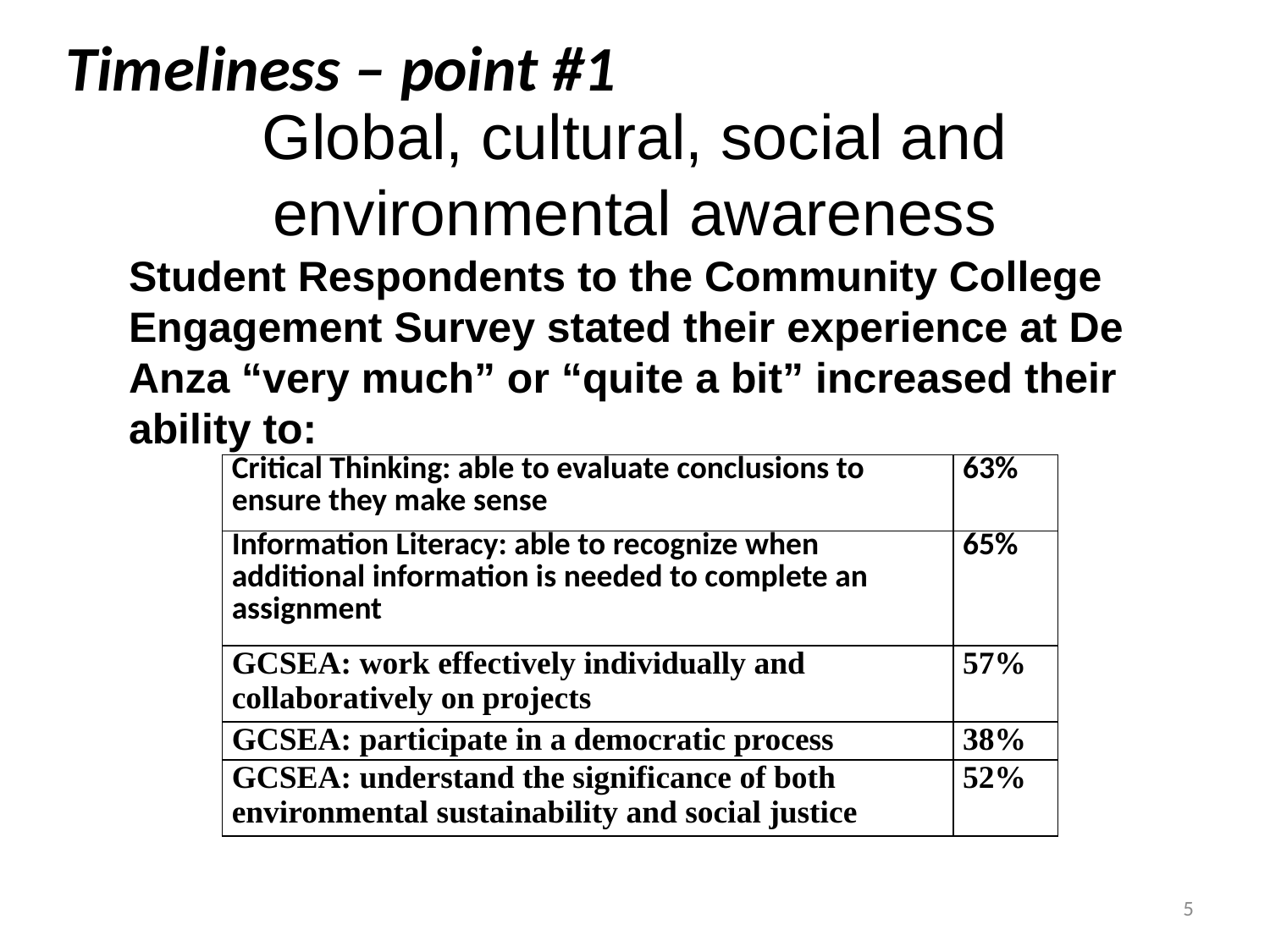

Timeliness – point #1
# Global, cultural, social and environmental awareness
Student Respondents to the Community College Engagement Survey stated their experience at De Anza “very much” or “quite a bit” increased their ability to:

| Critical Thinking: able to evaluate conclusions to ensure they make sense | 63% |
| --- | --- |
| Information Literacy: able to recognize when additional information is needed to complete an assignment | 65% |
| GCSEA: work effectively individually and collaboratively on projects | 57% |
| GCSEA: participate in a democratic process | 38% |
| GCSEA: understand the significance of both environmental sustainability and social justice | 52% |
5